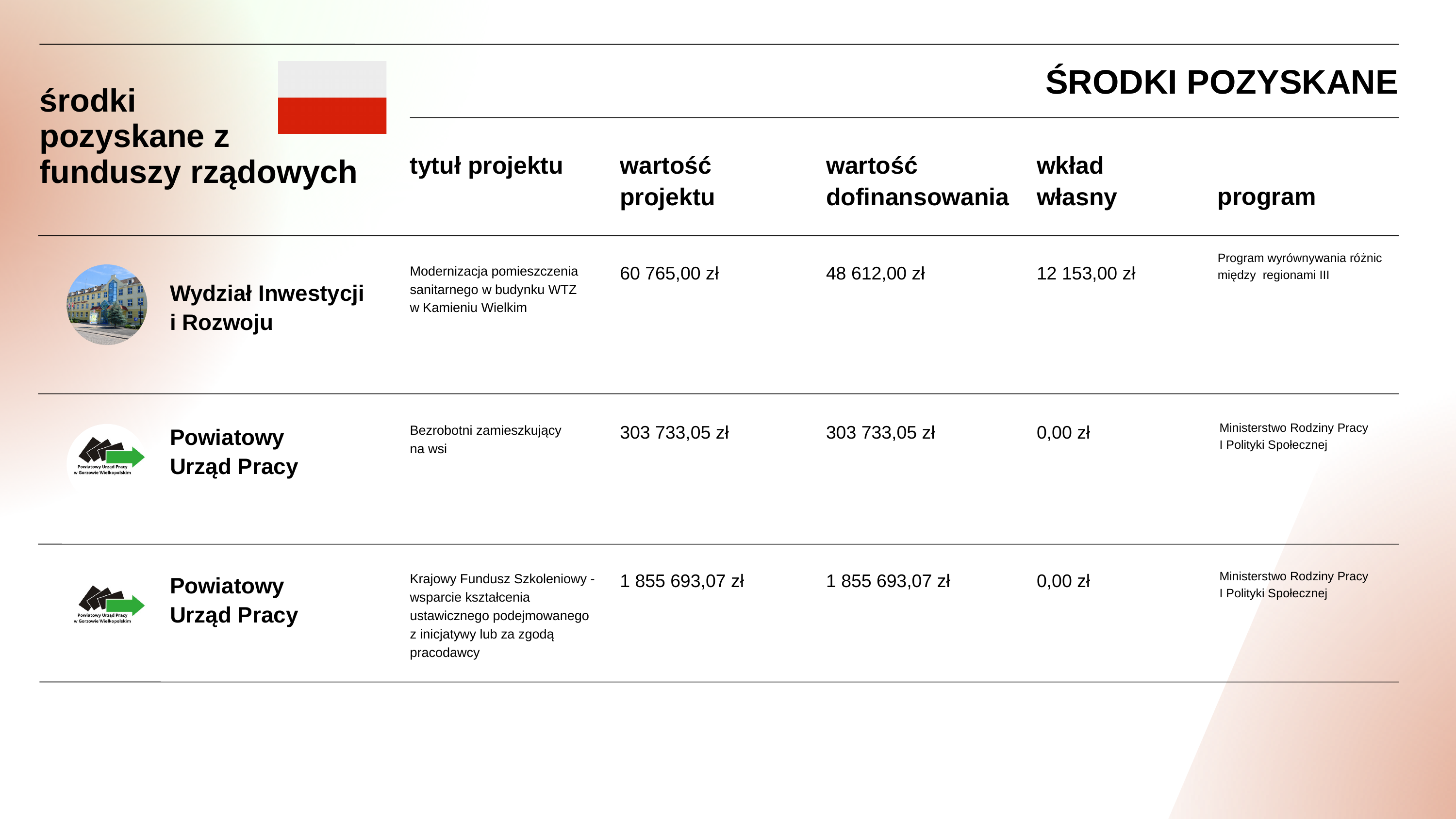

ŚRODKI POZYSKANE
środki
pozyskane z
funduszy rządowych

tytuł projektu
wartość projektu
wartość dofinansowania
wkład
własny
program

Program wyrównywania różnic między  regionami III
60 765,00 zł
48 612,00 zł
12 153,00 zł
Modernizacja pomieszczenia sanitarnego w budynku WTZ w Kamieniu Wielkim

Wydział Inwestycji i Rozwoju

303 733,05 zł
303 733,05 zł
0,00 zł
Ministerstwo Rodziny Pracy
I Polityki Społecznej
Bezrobotni zamieszkujący  na wsi
Powiatowy
Urząd Pracy

1 855 693,07 zł
1 855 693,07 zł
0,00 zł
Ministerstwo Rodziny Pracy
I Polityki Społecznej
Krajowy Fundusz Szkoleniowy - wsparcie kształcenia ustawicznego podejmowanego  z inicjatywy lub za zgodą pracodawcy
Powiatowy
Urząd Pracy